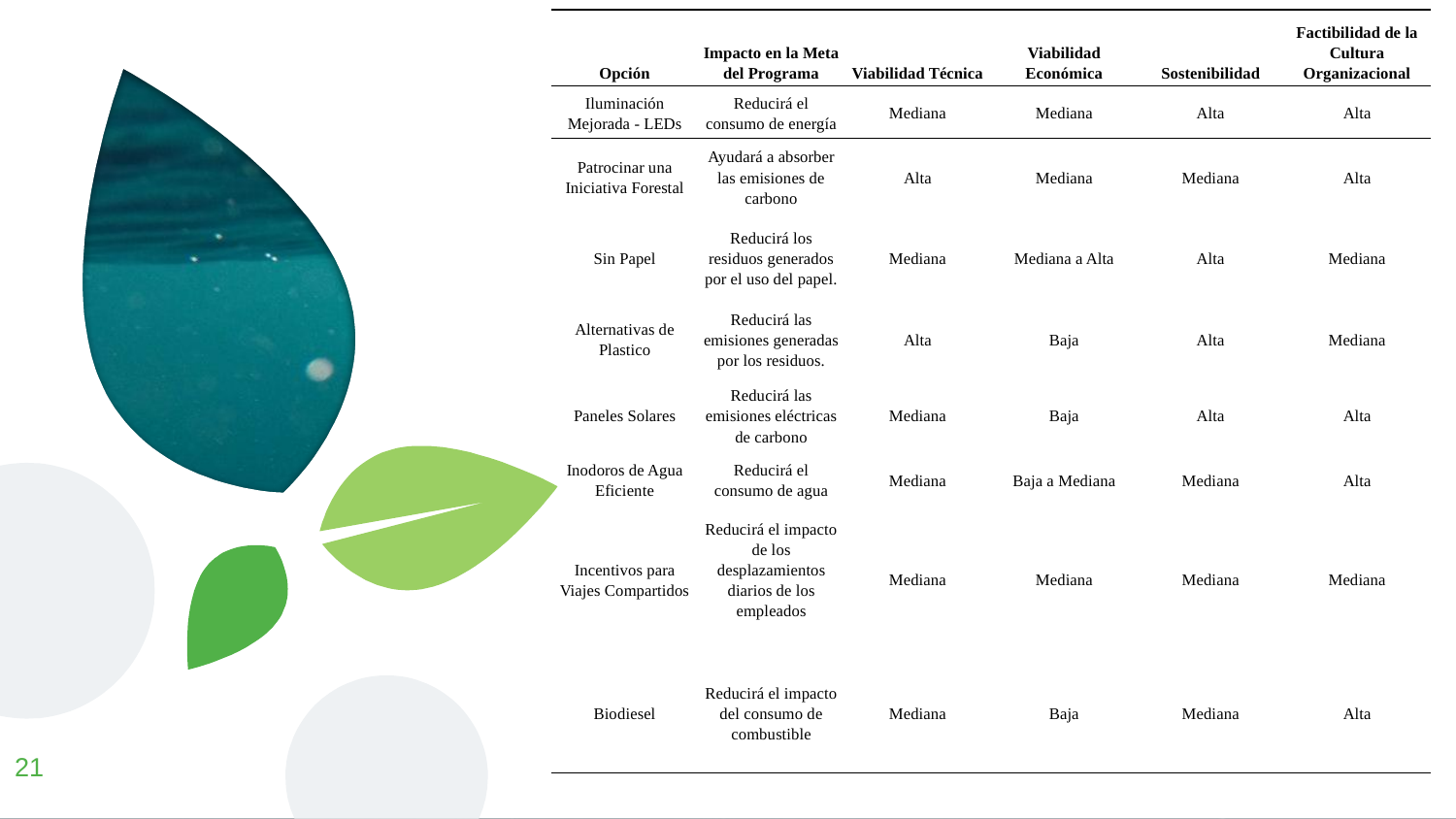

| Opción | Impacto en la Meta del Programa | Viabilidad Técnica | Viabilidad Económica | Sostenibilidad | Factibilidad de la Cultura Organizacional |
| --- | --- | --- | --- | --- | --- |
| Iluminación Mejorada - LEDs | Reducirá el consumo de energía | Mediana | Mediana | Alta | Alta |
| Patrocinar una Iniciativa Forestal | Ayudará a absorber las emisiones de carbono | Alta | Mediana | Mediana | Alta |
| Sin Papel | Reducirá los residuos generados por el uso del papel. | Mediana | Mediana a Alta | Alta | Mediana |
| Alternativas de Plastico | Reducirá las emisiones generadas por los residuos. | Alta | Baja | Alta | Mediana |
| Paneles Solares | Reducirá las emisiones eléctricas de carbono | Mediana | Baja | Alta | Alta |
| Inodoros de Agua Eficiente | Reducirá el consumo de agua | Mediana | Baja a Mediana | Mediana | Alta |
| Incentivos para Viajes Compartidos | Reducirá el impacto de los desplazamientos diarios de los empleados | Mediana | Mediana | Mediana | Mediana |
| Biodiesel | Reducirá el impacto del consumo de combustible | Mediana | Baja | Mediana | Alta |
|  |  |  |  |  |  |
21